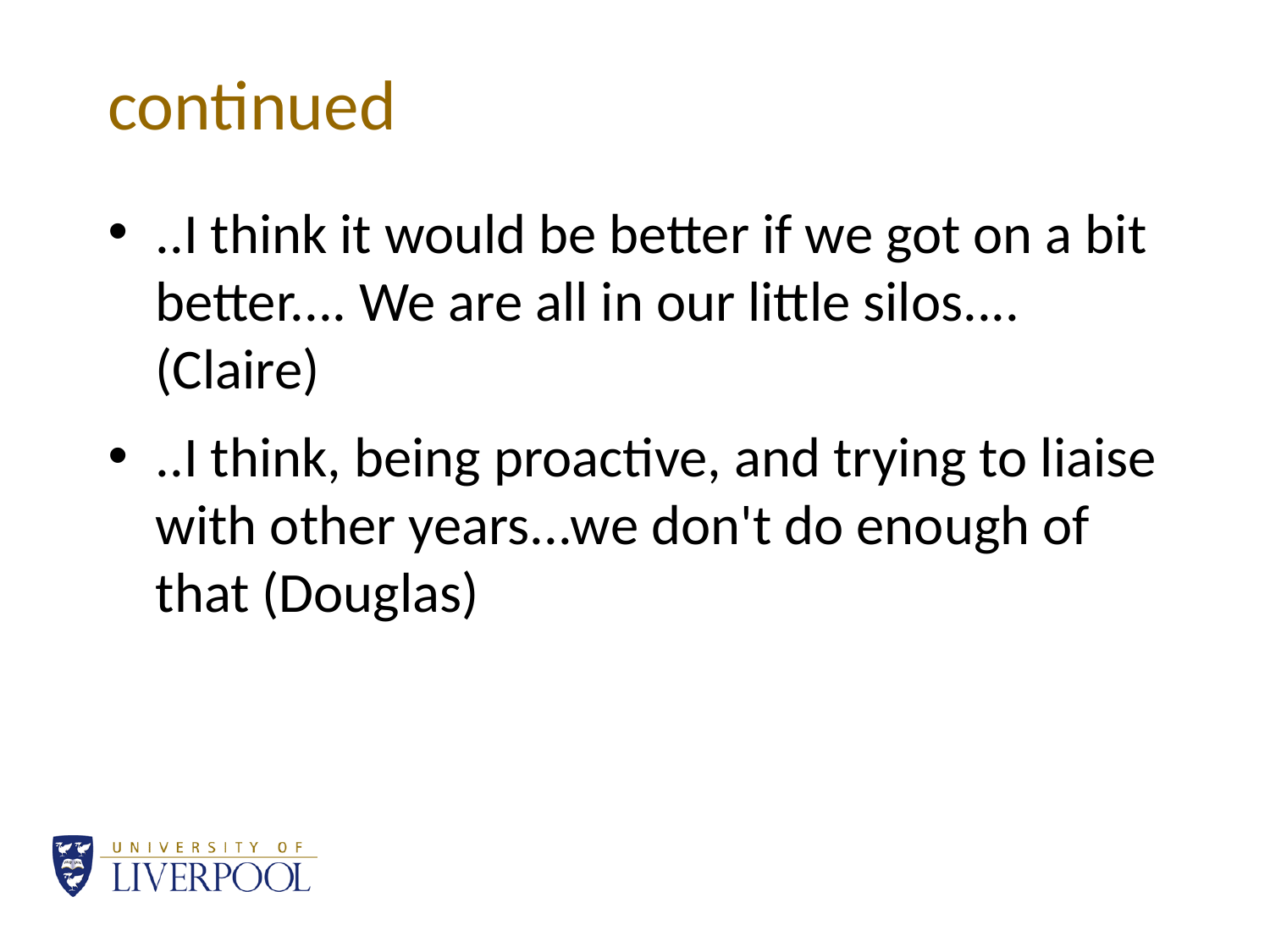

# continued
..I think it would be better if we got on a bit better.... We are all in our little silos.... (Claire)
..I think, being proactive, and trying to liaise with other years...we don't do enough of that (Douglas)